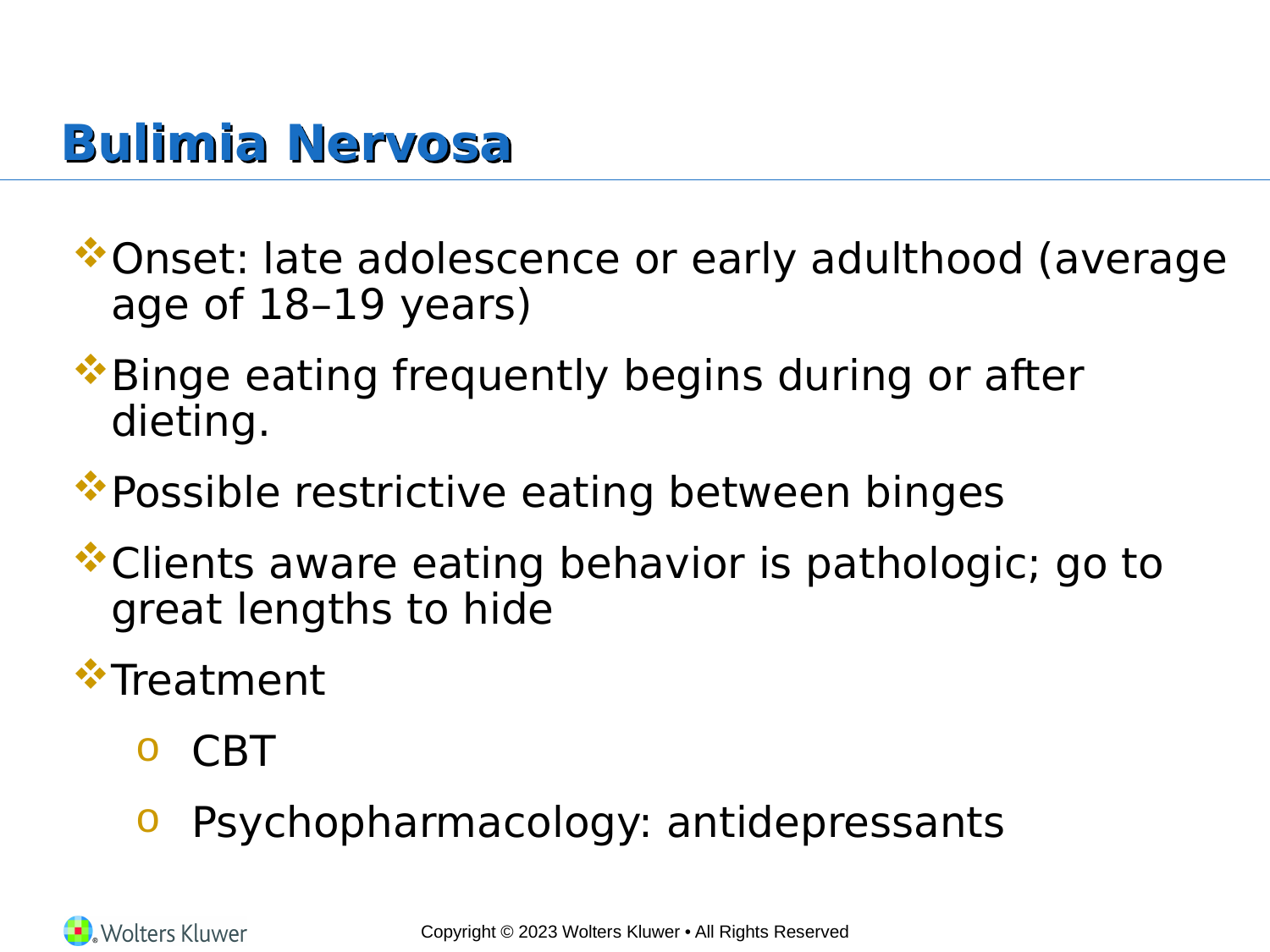

# Bulimia Nervosa
Onset: late adolescence or early adulthood (average age of 18–19 years)
Binge eating frequently begins during or after dieting.
Possible restrictive eating between binges
Clients aware eating behavior is pathologic; go to great lengths to hide
Treatment
CBT
Psychopharmacology: antidepressants